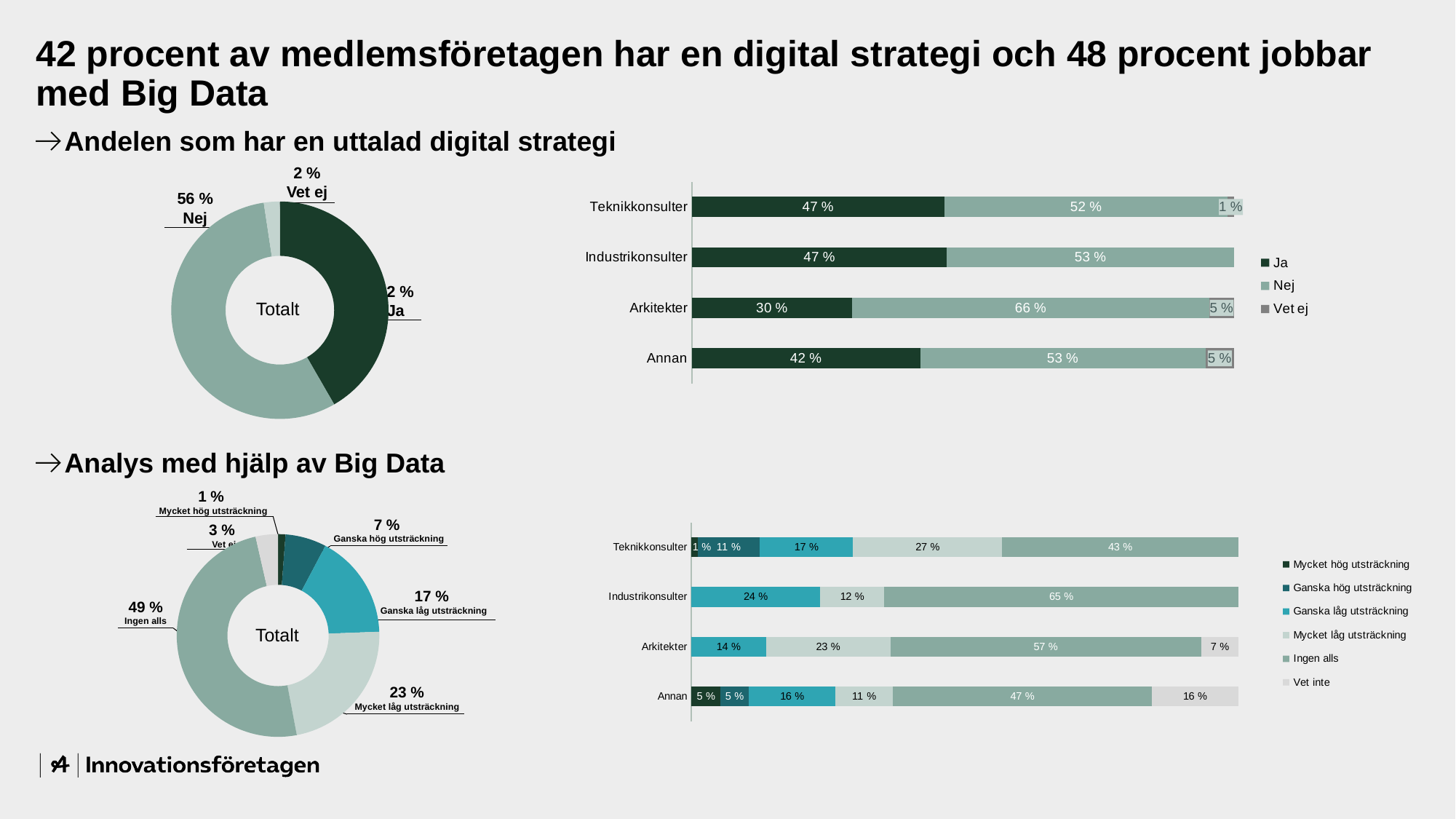

# 42 procent av medlemsföretagen har en digital strategi och 48 procent jobbar med Big Data
Andelen som har en uttalad digital strategi
2 %
Vet ej

### Chart

| Category | Ja | Nej | Vet ej |
|---|---|---|---|
| Teknikkonsulter | 0.4659 | 0.5227 | 0.0114 |
| Industrikonsulter | 0.4706 | 0.5294 | 0.0 |
| Arkitekter | 0.2955 | 0.6591 | 0.0455 |
| Annan | 0.42105263157894735 | 0.5263157894736842 | 0.05263157894736842 |
56 %
Nej

### Chart

| Category |  |
|---|---|
| Ja | 0.4167 |
| Nej | 0.5595 |
| Vet ej | 0.0238 |
42 %
Ja
Totalt
Analys med hjälp av Big Data
1 %
Mycket hög utsträckning

### Chart

| Category | Mycket hög utsträckning | Ganska hög utsträckning | Ganska låg utsträckning | Mycket låg utsträckning | Ingen alls | Vet inte |
|---|---|---|---|---|---|---|
| Teknikkonsulter | 0.0114 | 0.1136 | 0.1705 | 0.2727 | 0.4318 | 0.0 |
| Industrikonsulter | 0.0 | 0.0 | 0.2353 | 0.1176 | 0.6470999999999999 | 0.0 |
| Arkitekter | 0.0 | 0.0 | 0.1364 | 0.2273 | 0.5682 | 0.0682 |
| Annan | 0.05263157894736842 | 0.05263157894736842 | 0.15789473684210525 | 0.10526315789473684 | 0.47368421052631576 | 0.16 |
7 %
Ganska hög utsträckning
3 %
Vet ej

### Chart

| Category | Totalt |
|---|---|
| Mycket hög utsträckning | 0.0119 |
| Ganska hög utsträckning | 0.0655 |
| Ganska låg utsträckning | 0.1667 |
| Mycket låg utsträckning | 0.2262 |
| Ingen alls | 0.494 |
| Vet inte | 0.0357 |
17 %
Ganska låg utsträckning
49 %
Ingen alls
Totalt
23 %
Mycket låg utsträckning